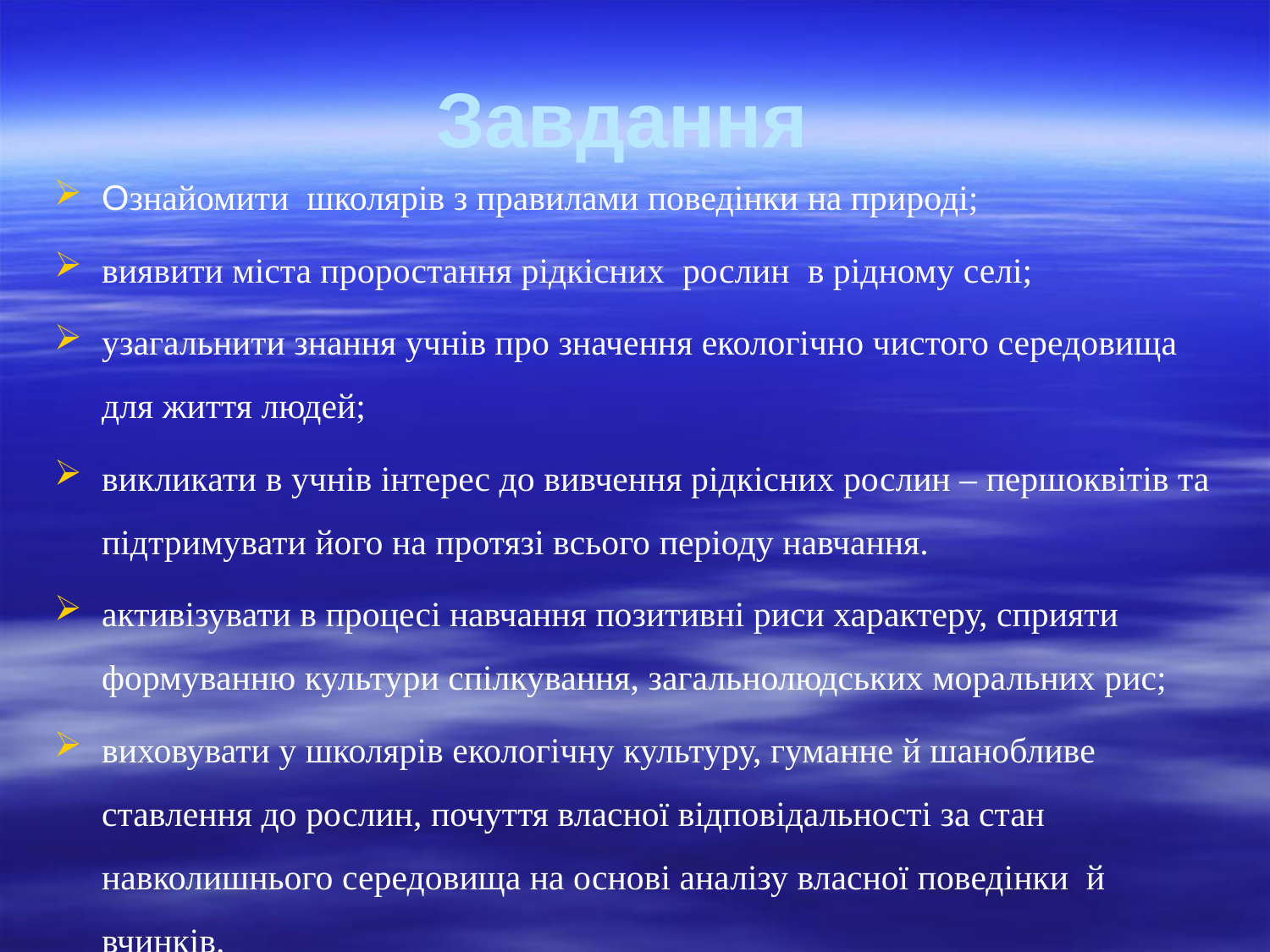

Завдання
Ознайомити  школярів з правилами поведінки на природі;
виявити міста проростання рідкісних  рослин  в рідному селі;
узагальнити знання учнів про значення екологічно чистого середовища для життя людей;
викликати в учнів інтерес до вивчення рідкісних рослин – першоквітів та підтримувати його на протязі всього періоду навчання.
активізувати в процесі навчання позитивні риси характеру, сприяти формуванню культури спілкування, загальнолюдських моральних рис;
виховувати у школярів екологічну культуру, гуманне й шанобливе ставлення до рослин, почуття власної відповідальності за стан навколишнього середовища на основі аналізу власної поведінки  й вчинків.